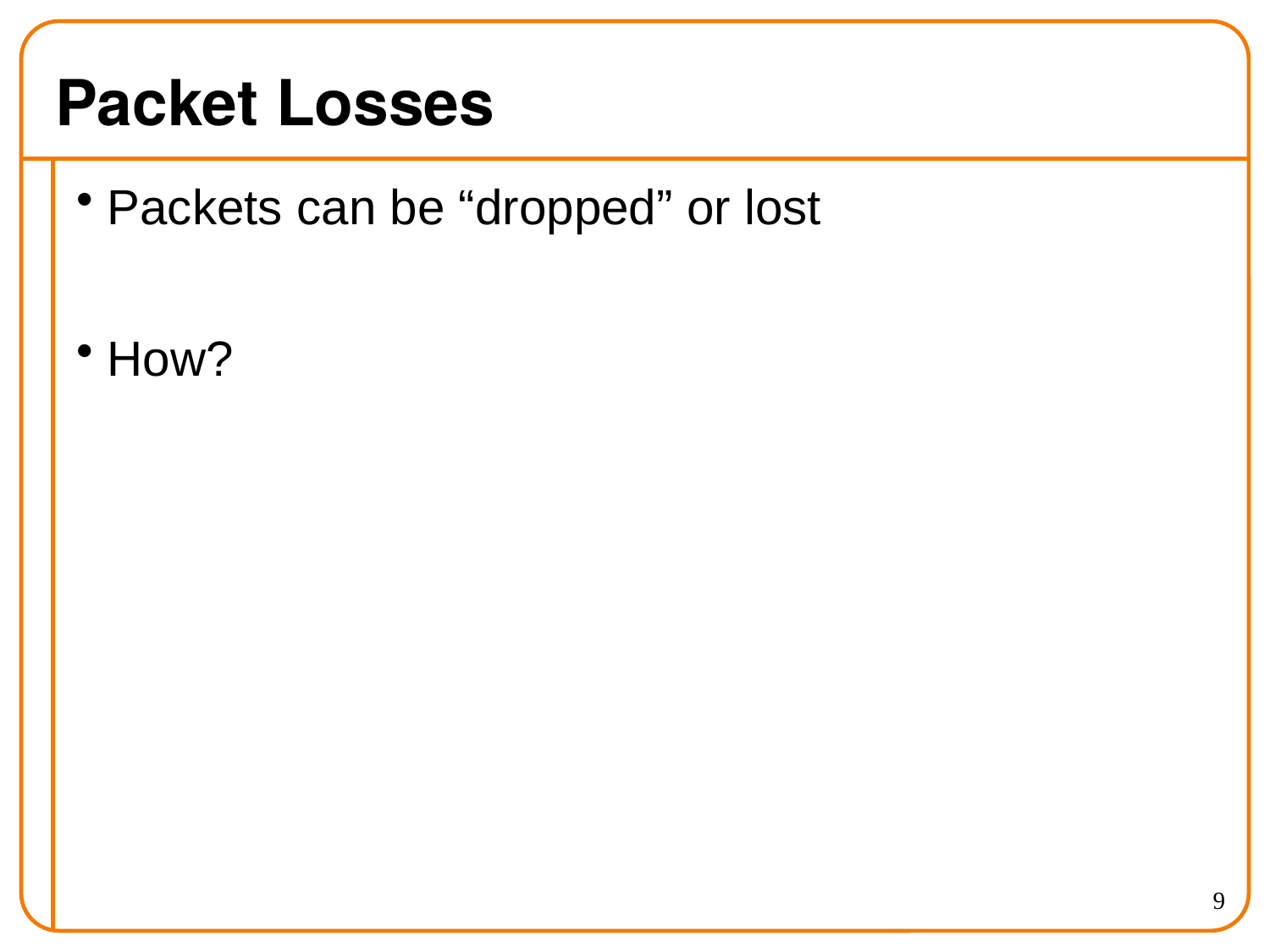

# Packet Losses
Packets can be “dropped” or lost

How?
9